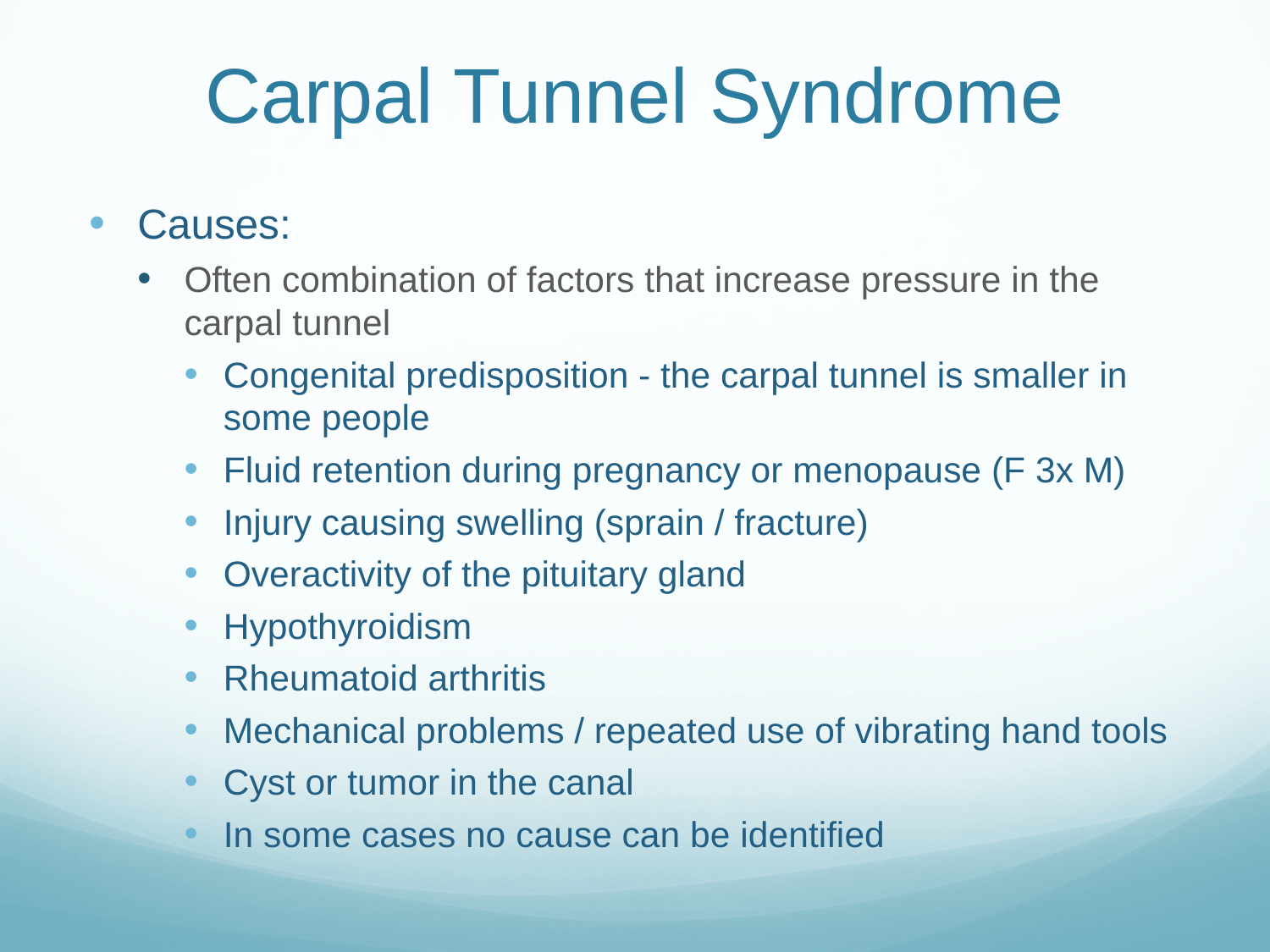

# Carpal Tunnel Syndrome
Causes:
Often combination of factors that increase pressure in the carpal tunnel
Congenital predisposition - the carpal tunnel is smaller in some people
Fluid retention during pregnancy or menopause (F 3x M)
Injury causing swelling (sprain / fracture)
Overactivity of the pituitary gland
Hypothyroidism
Rheumatoid arthritis
Mechanical problems / repeated use of vibrating hand tools
Cyst or tumor in the canal
In some cases no cause can be identified